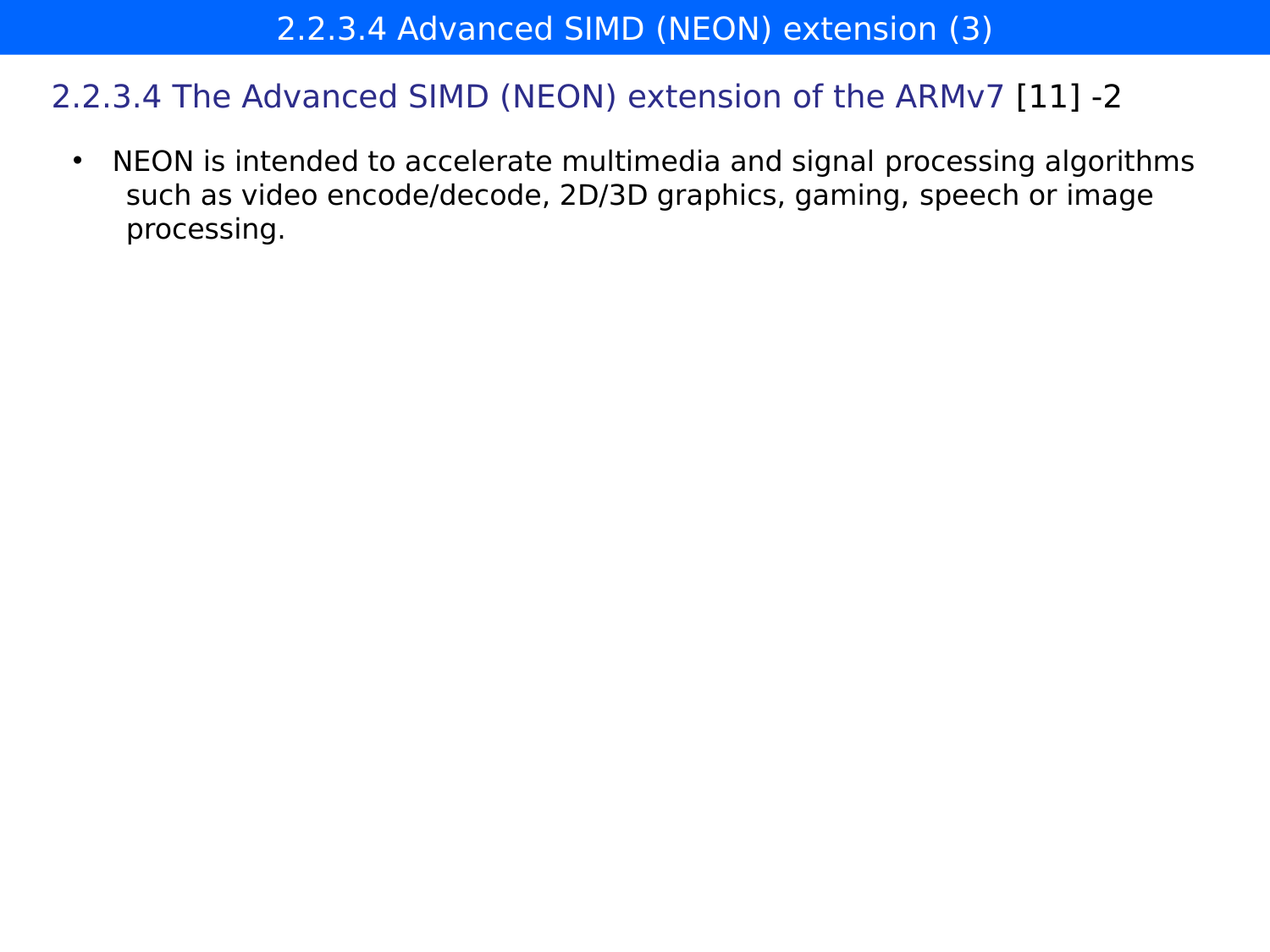

# 2.2.3.4 Advanced SIMD (NEON) extension (3)
2.2.3.4 The Advanced SIMD (NEON) extension of the ARMv7 [11] -2
NEON is intended to accelerate multimedia and signal processing algorithms
      such as video encode/decode, 2D/3D graphics, gaming, speech or image
      processing.